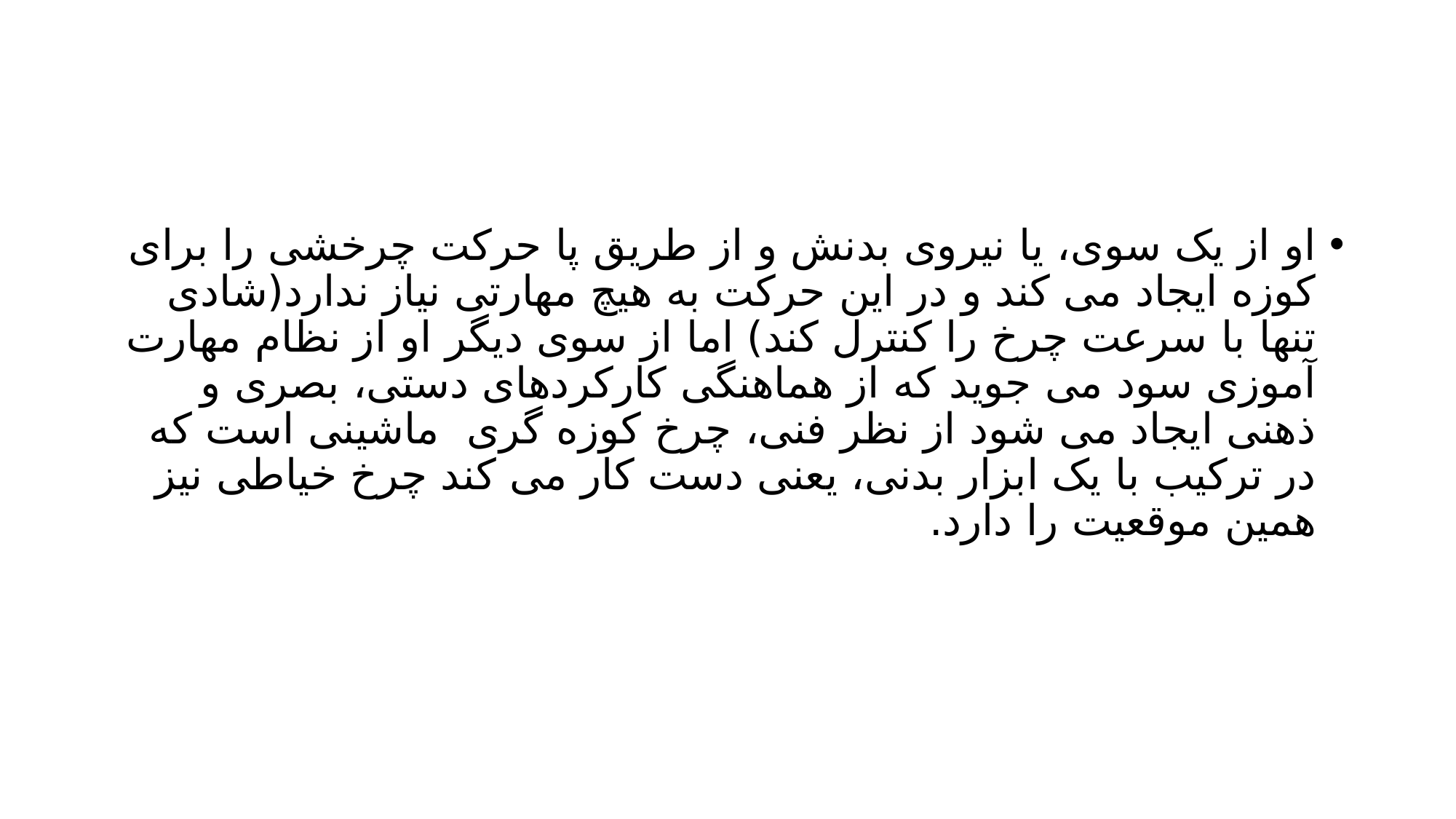

#
او از یک سوی، یا نیروی بدنش و از طریق پا حرکت چرخشی را برای کوزه ایجاد می کند و در این حرکت به هیچ مهارتی نیاز ندارد(شادی تنها با سرعت چرخ را کنترل کند) اما از سوی دیگر او از نظام مهارت آموزی سود می جوید که از هماهنگی کارکردهای دستی، بصری و ذهنی ایجاد می شود از نظر فنی، چرخ کوزه گری  ماشینی است که در ترکیب با یک ابزار بدنی، یعنی دست کار می کند چرخ خیاطی نیز همین موقعیت را دارد.